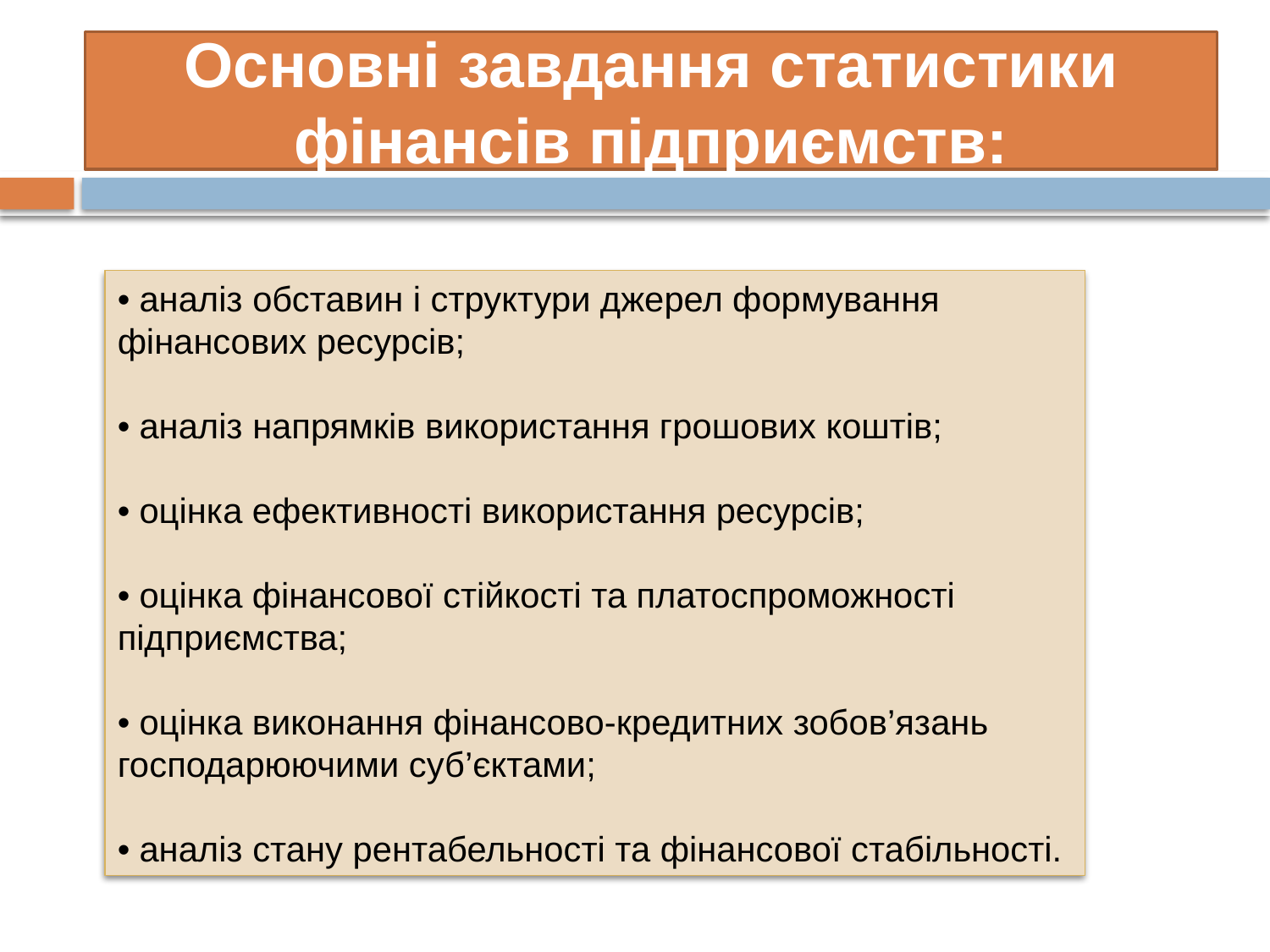

# Основні завдання статистики фінансів підприємств:
• аналіз обставин і структури джерел формування фінансових ресурсів;

• аналіз напрямків використання грошових коштів;

• оцінка ефективності використання ресурсів;

• оцінка фінансової стійкості та платоспроможності підприємства;

• оцінка виконання фінансово-кредитних зобов’язань господарюючими суб’єктами;

• аналіз стану рентабельності та фінансової стабільності.